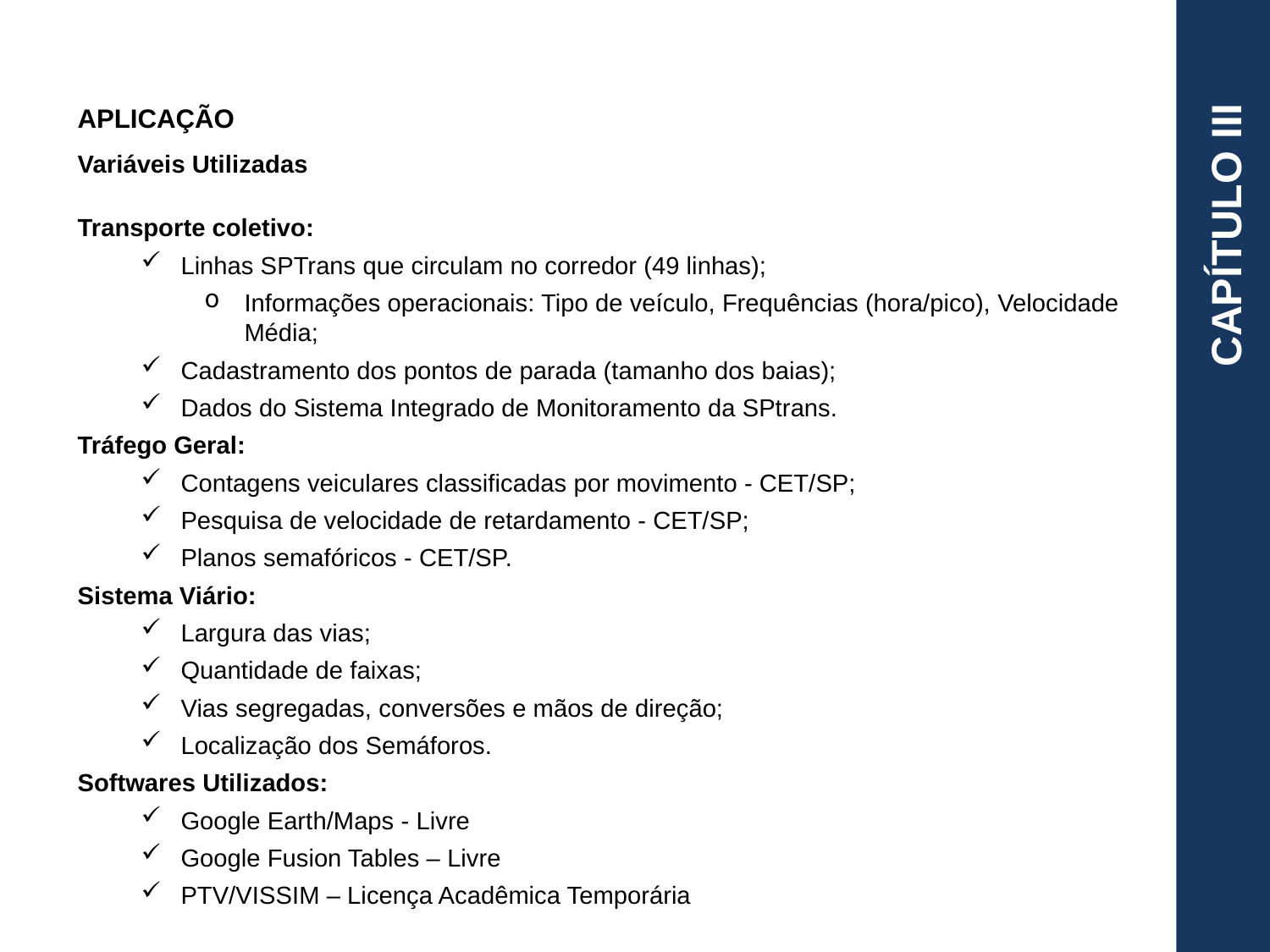

APLICAÇÃO
Variáveis Utilizadas
CAPÍTULO III
Transporte coletivo:
Linhas SPTrans que circulam no corredor (49 linhas);
Informações operacionais: Tipo de veículo, Frequências (hora/pico), Velocidade Média;
Cadastramento dos pontos de parada (tamanho dos baias);
Dados do Sistema Integrado de Monitoramento da SPtrans.
Tráfego Geral:
Contagens veiculares classificadas por movimento - CET/SP;
Pesquisa de velocidade de retardamento - CET/SP;
Planos semafóricos - CET/SP.
Sistema Viário:
Largura das vias;
Quantidade de faixas;
Vias segregadas, conversões e mãos de direção;
Localização dos Semáforos.
Softwares Utilizados:
Google Earth/Maps - Livre
Google Fusion Tables – Livre
PTV/VISSIM – Licença Acadêmica Temporária